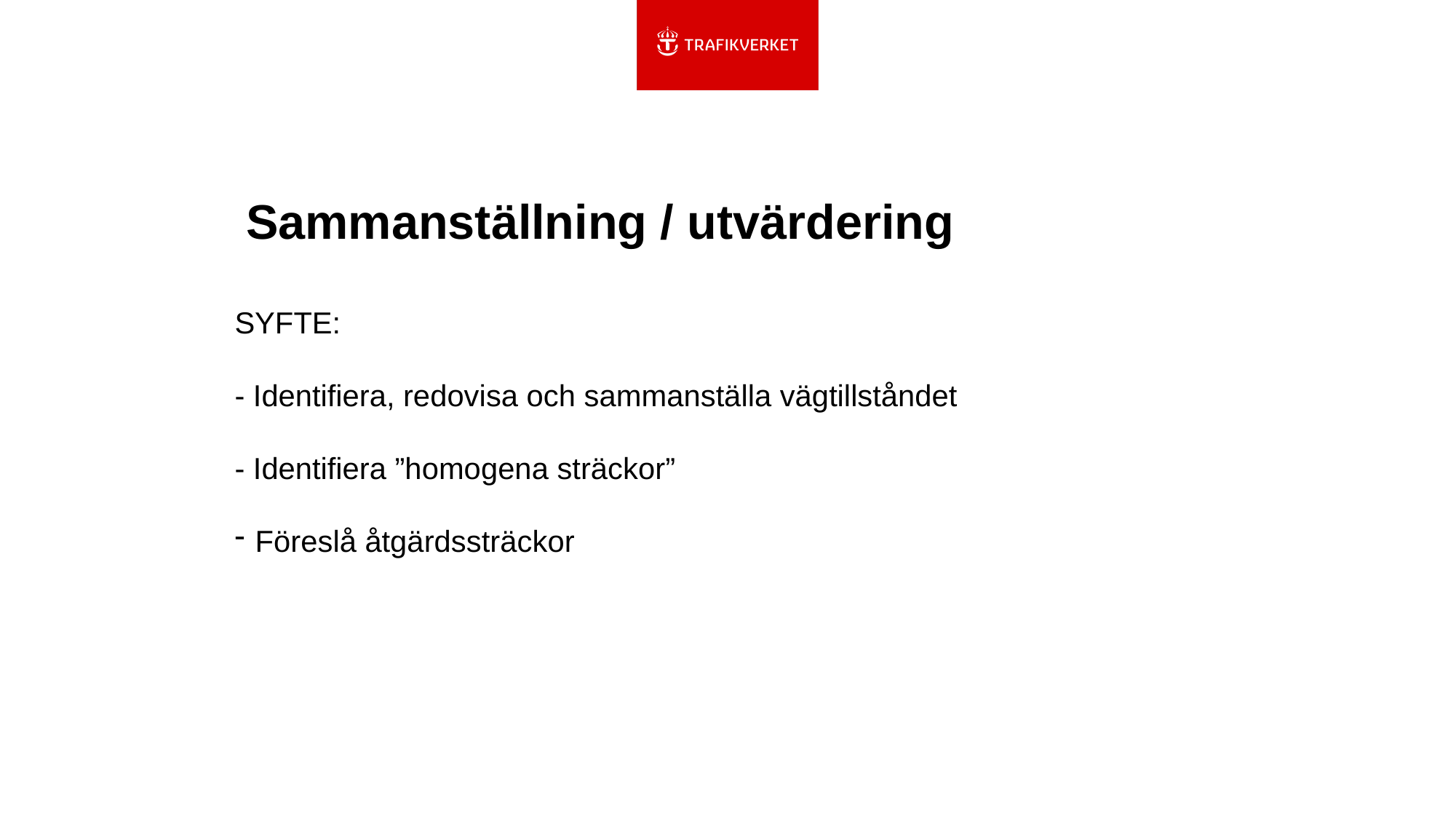

Sammanställning / utvärdering
SYFTE:

- Identifiera, redovisa och sammanställa vägtillståndet

- Identifiera ”homogena sträckor”

Föreslå åtgärdssträckor